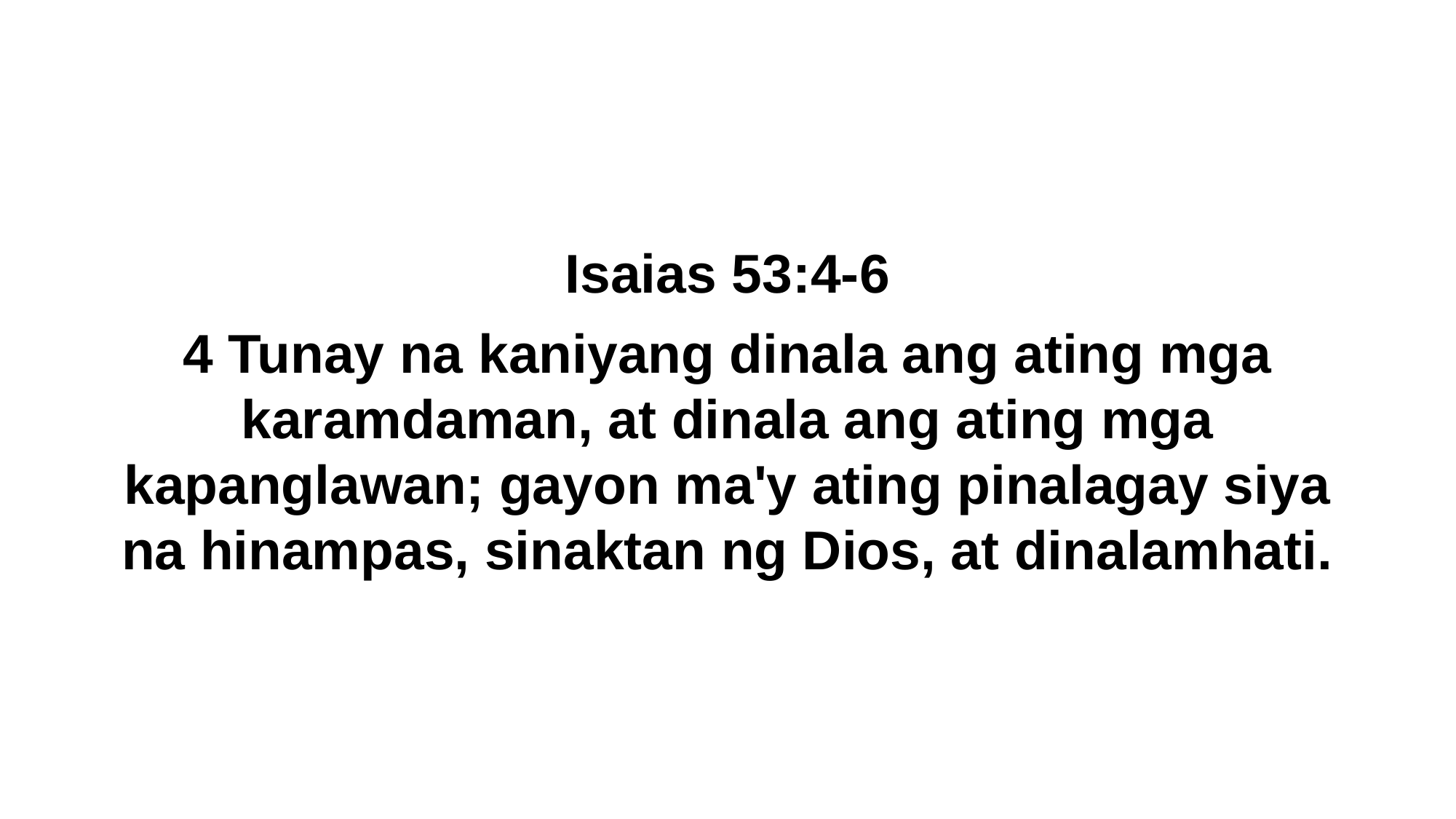

Isaias 53:4-6
4 Tunay na kaniyang dinala ang ating mga karamdaman, at dinala ang ating mga kapanglawan; gayon ma'y ating pinalagay siya na hinampas, sinaktan ng Dios, at dinalamhati.